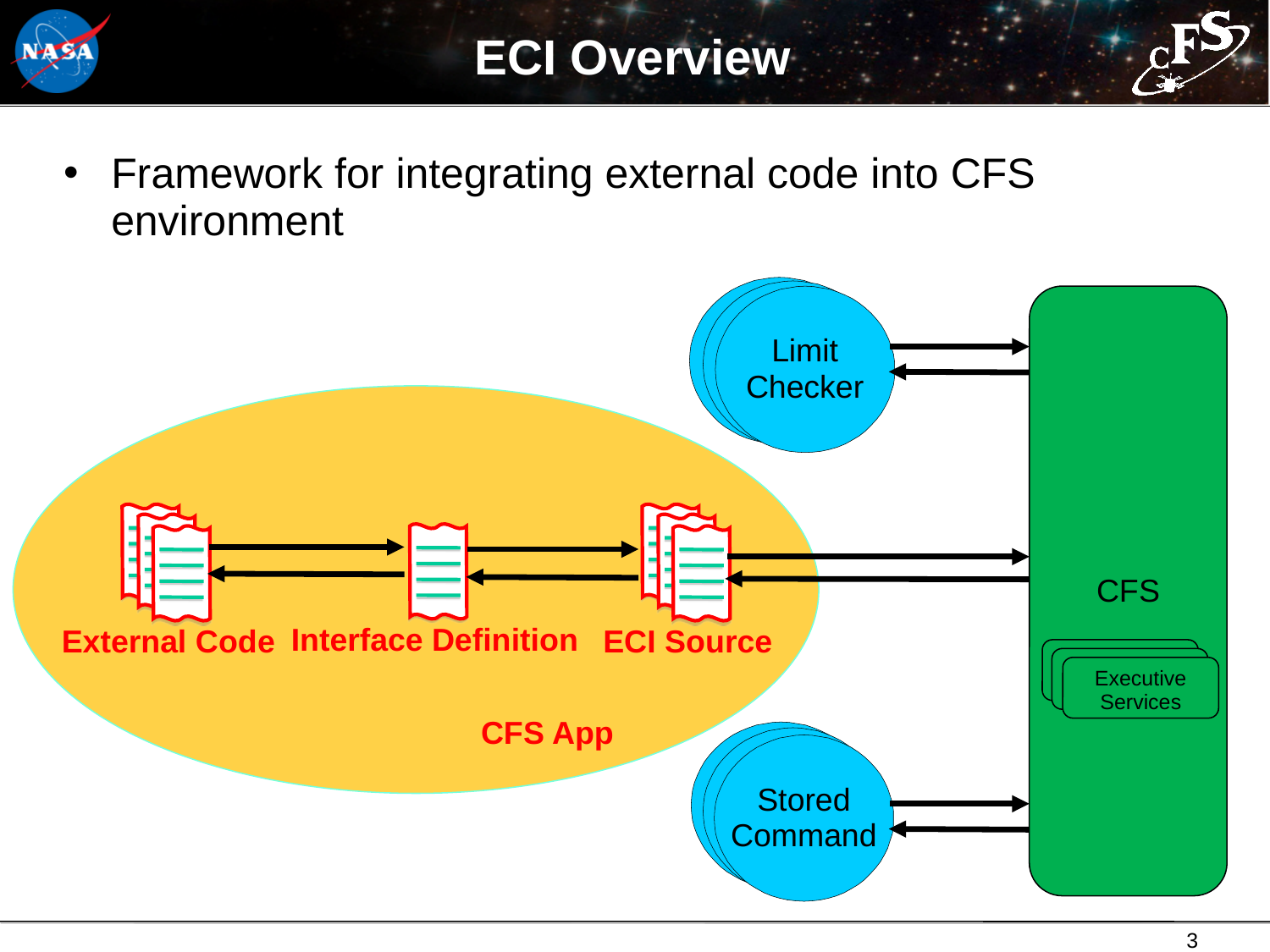

# ECI Overview
Framework for integrating external code into CFS environment

Limit
Checker

Executive Services

Stored Command
CFS

CFS App

ECI Source

External Code

Interface Definition